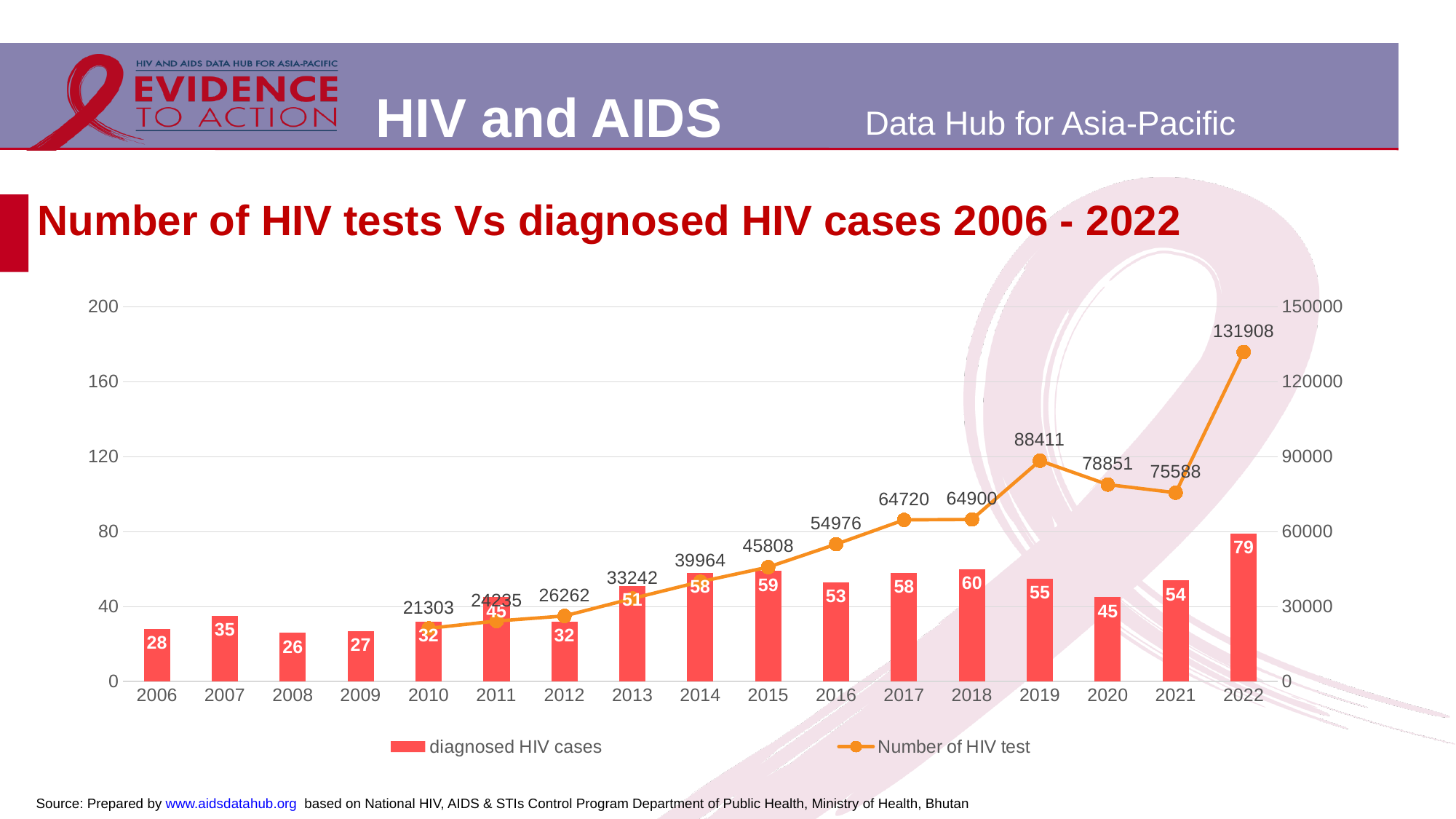

# Number of HIV tests Vs diagnosed HIV cases 2006 - 2022

### Chart

| Category | diagnosed HIV cases | Number of HIV test |
|---|---|---|
| 2006 | 28.0 | None |
| 2007 | 35.0 | None |
| 2008 | 26.0 | None |
| 2009 | 27.0 | None |
| 2010 | 32.0 | 21303.0 |
| 2011 | 45.0 | 24235.0 |
| 2012 | 32.0 | 26262.0 |
| 2013 | 51.0 | 33242.0 |
| 2014 | 58.0 | 39964.0 |
| 2015 | 59.0 | 45808.0 |
| 2016 | 53.0 | 54976.0 |
| 2017 | 58.0 | 64720.0 |
| 2018 | 60.0 | 64900.0 |
| 2019 | 55.0 | 88411.0 |
| 2020 | 45.0 | 78851.0 |
| 2021 | 54.0 | 75588.0 |
| 2022 | 79.0 | 131908.0 |
Source: Prepared by www.aidsdatahub.org  based on National HIV, AIDS & STIs Control Program Department of Public Health, Ministry of Health, Bhutan